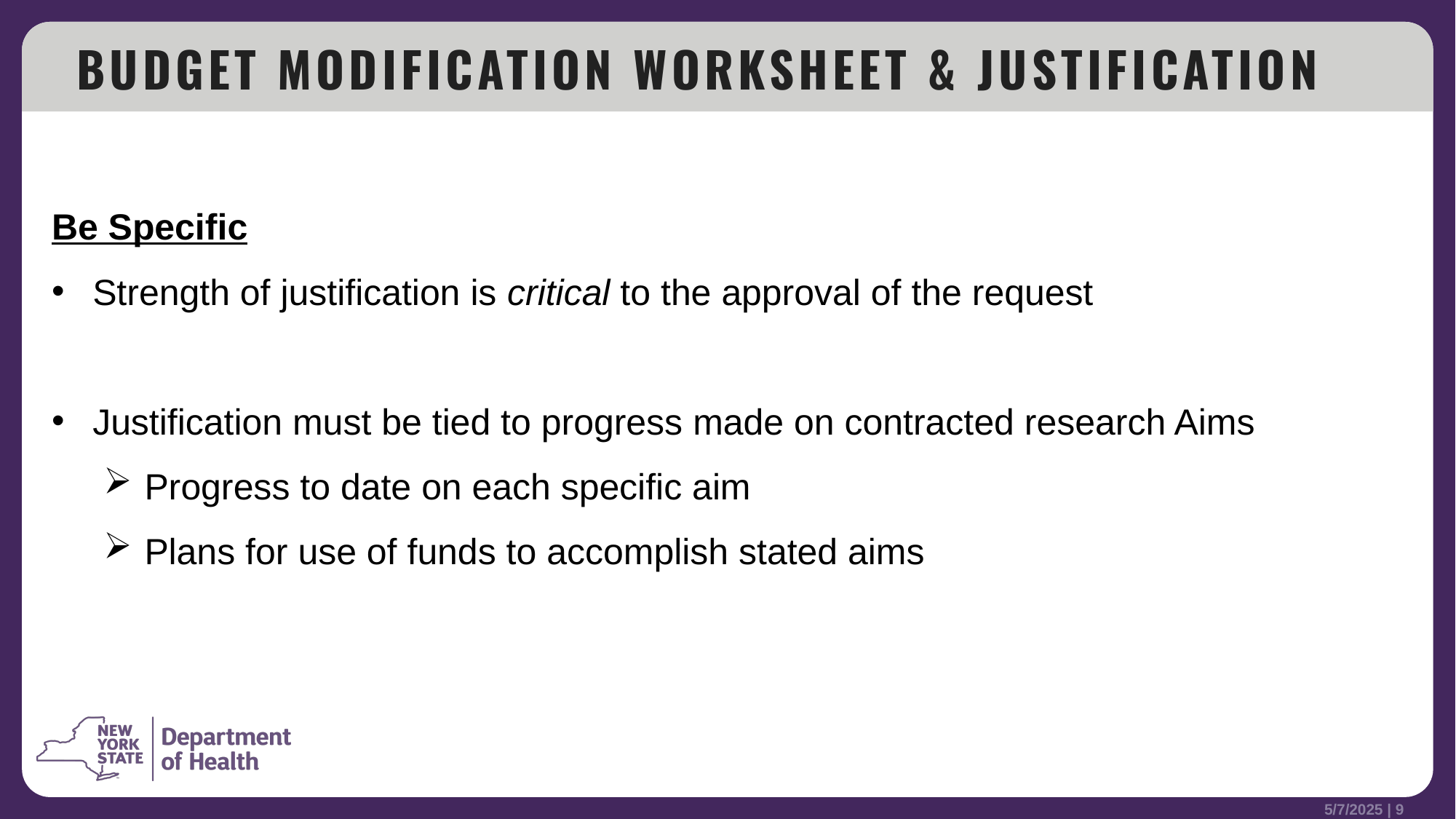

# Budget modification worksheet & justification

Be Specific
Strength of justification is critical to the approval of the request

Justification must be tied to progress made on contracted research Aims
Progress to date on each specific aim
Plans for use of funds to accomplish stated aims